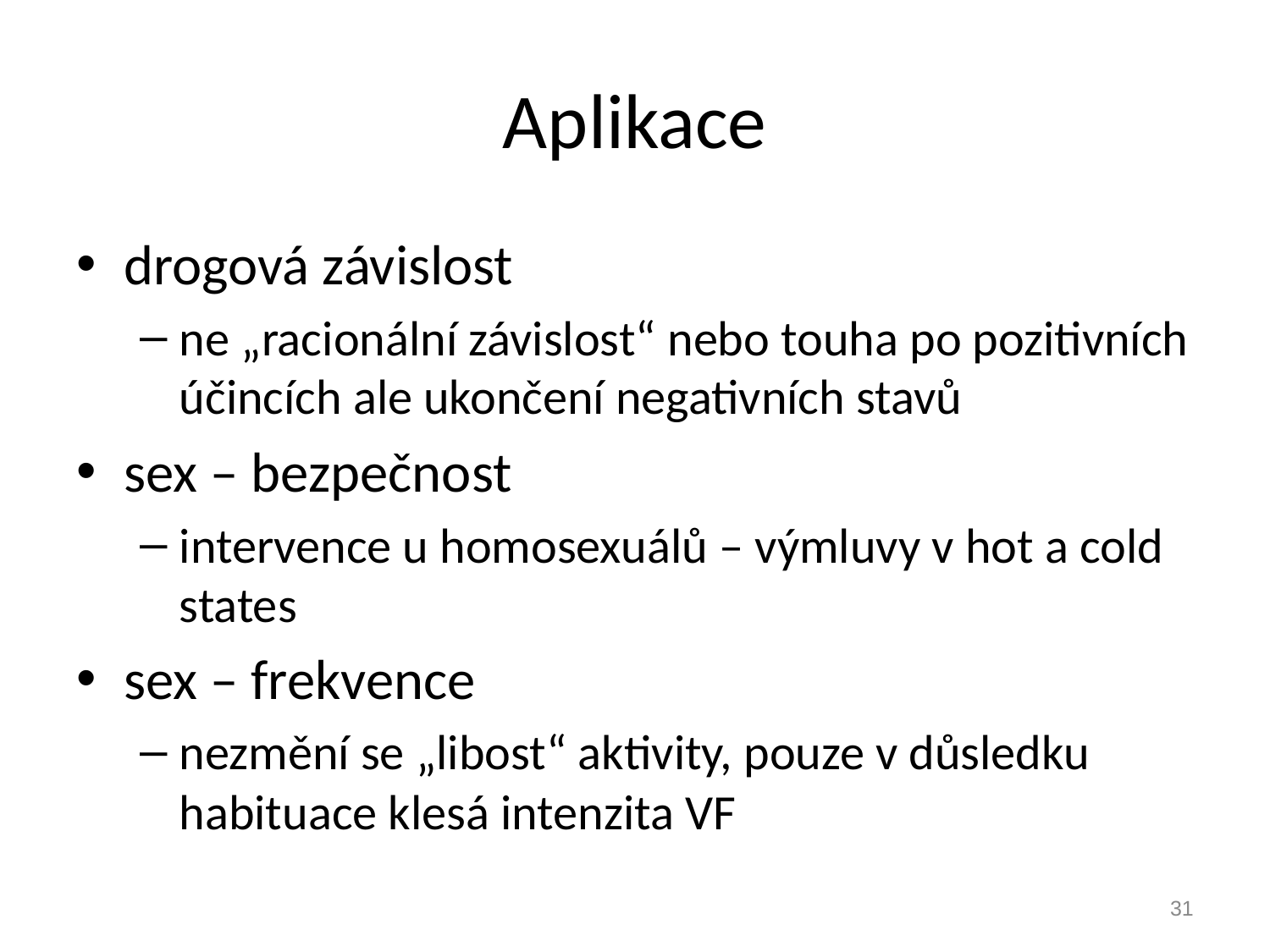

# Aplikace
drogová závislost
ne „racionální závislost“ nebo touha po pozitivních účincích ale ukončení negativních stavů
sex – bezpečnost
intervence u homosexuálů – výmluvy v hot a cold states
sex – frekvence
nezmění se „libost“ aktivity, pouze v důsledku habituace klesá intenzita VF

31